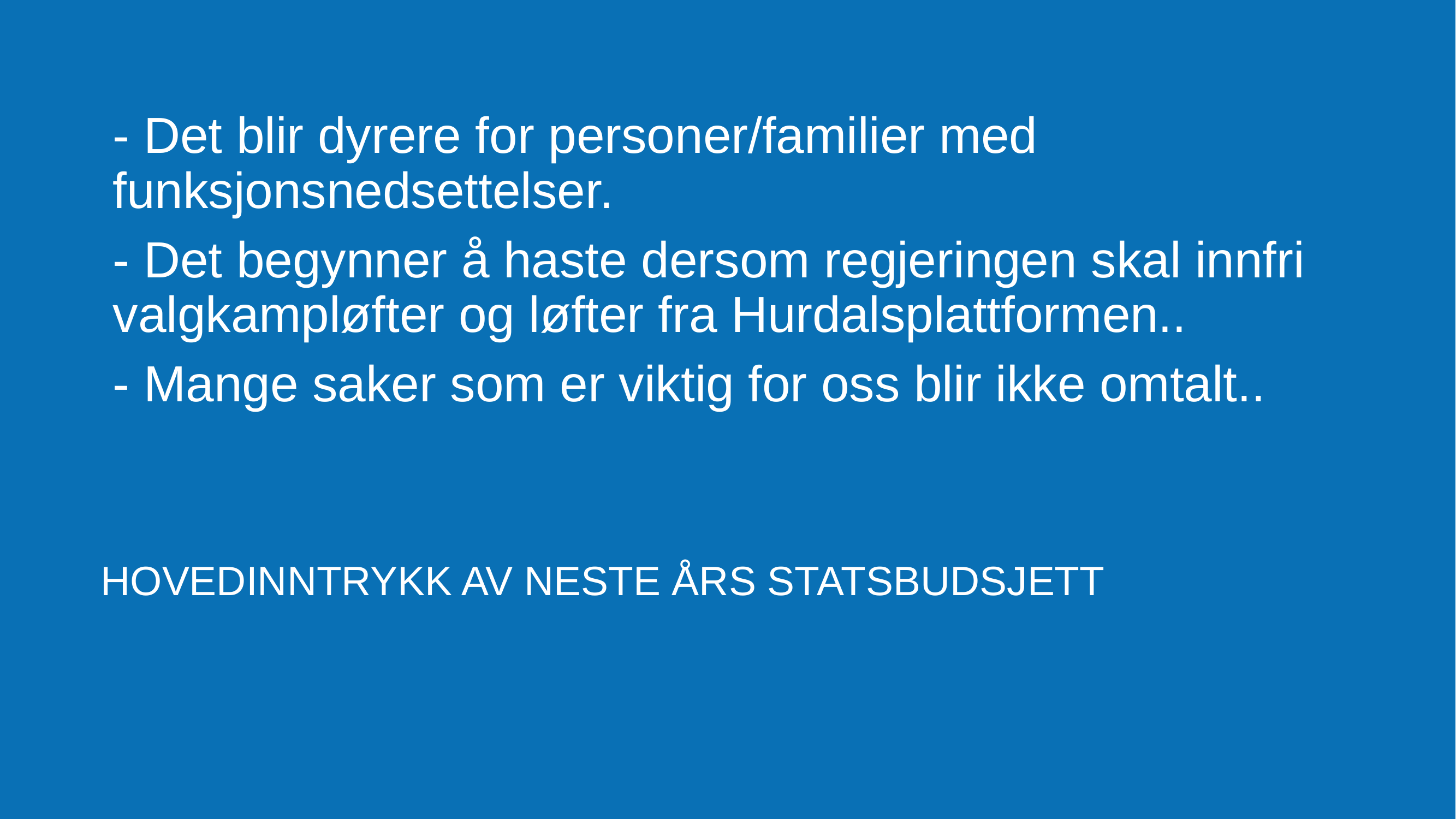

- Det blir dyrere for personer/familier med funksjonsnedsettelser.
- Det begynner å haste dersom regjeringen skal innfri valgkampløfter og løfter fra Hurdalsplattformen..
- Mange saker som er viktig for oss blir ikke omtalt..

HOVEDINNTRYKK AV NESTE ÅRS STATSBUDSJETT